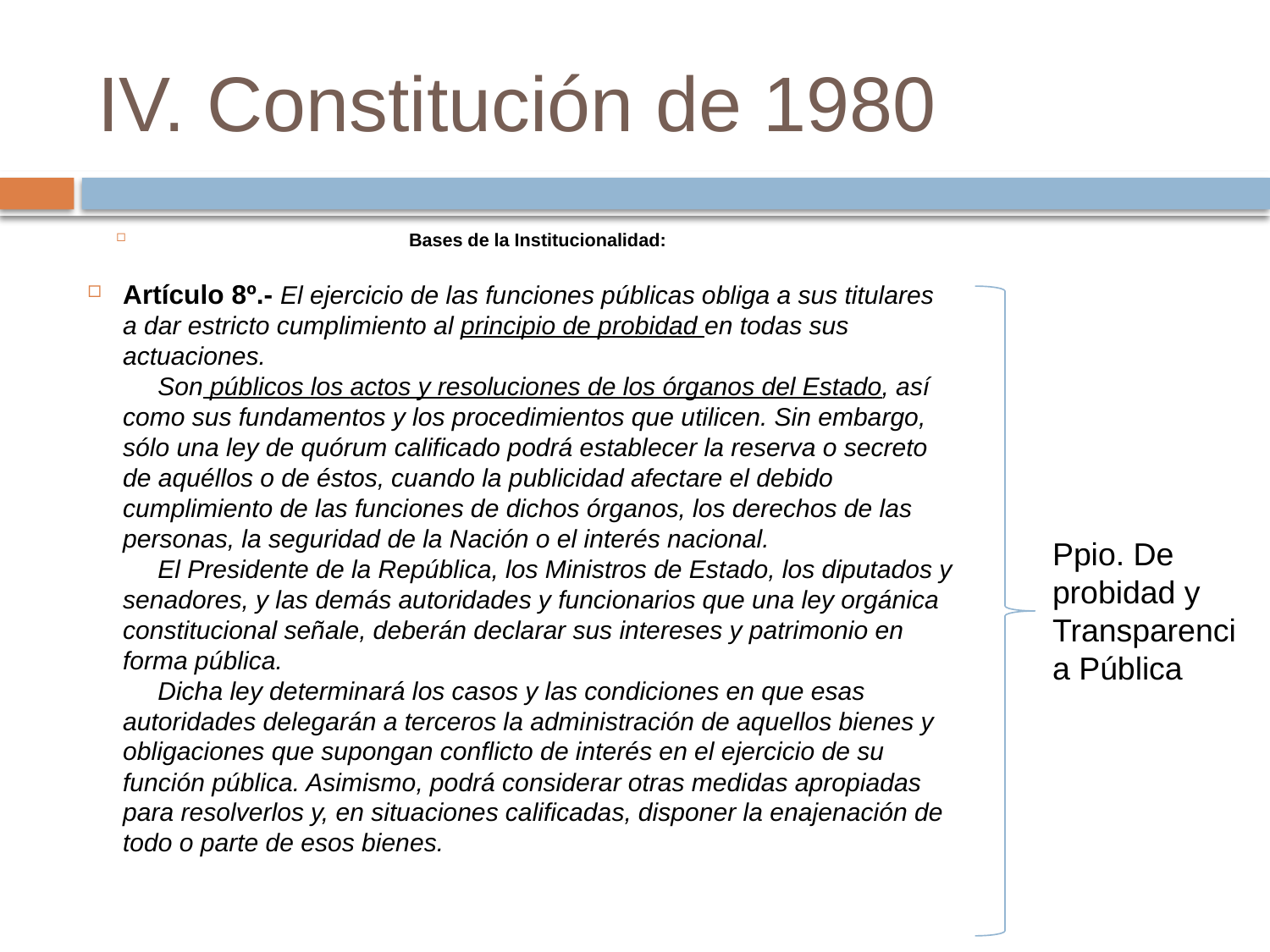

# IV. Constitución de 1980
Bases de la Institucionalidad:

Artículo 8º.- El ejercicio de las funciones públicas obliga a sus titulares a dar estricto cumplimiento al principio de probidad en todas sus actuaciones.
     Son públicos los actos y resoluciones de los órganos del Estado, así como sus fundamentos y los procedimientos que utilicen. Sin embargo, sólo una ley de quórum calificado podrá establecer la reserva o secreto de aquéllos o de éstos, cuando la publicidad afectare el debido cumplimiento de las funciones de dichos órganos, los derechos de las personas, la seguridad de la Nación o el interés nacional.
     El Presidente de la República, los Ministros de Estado, los diputados y senadores, y las demás autoridades y funcionarios que una ley orgánica constitucional señale, deberán declarar sus intereses y patrimonio en forma pública.
     Dicha ley determinará los casos y las condiciones en que esas autoridades delegarán a terceros la administración de aquellos bienes y obligaciones que supongan conflicto de interés en el ejercicio de su función pública. Asimismo, podrá considerar otras medidas apropiadas para resolverlos y, en situaciones calificadas, disponer la enajenación de todo o parte de esos bienes.

Ppio. De probidad y Transparencia Pública